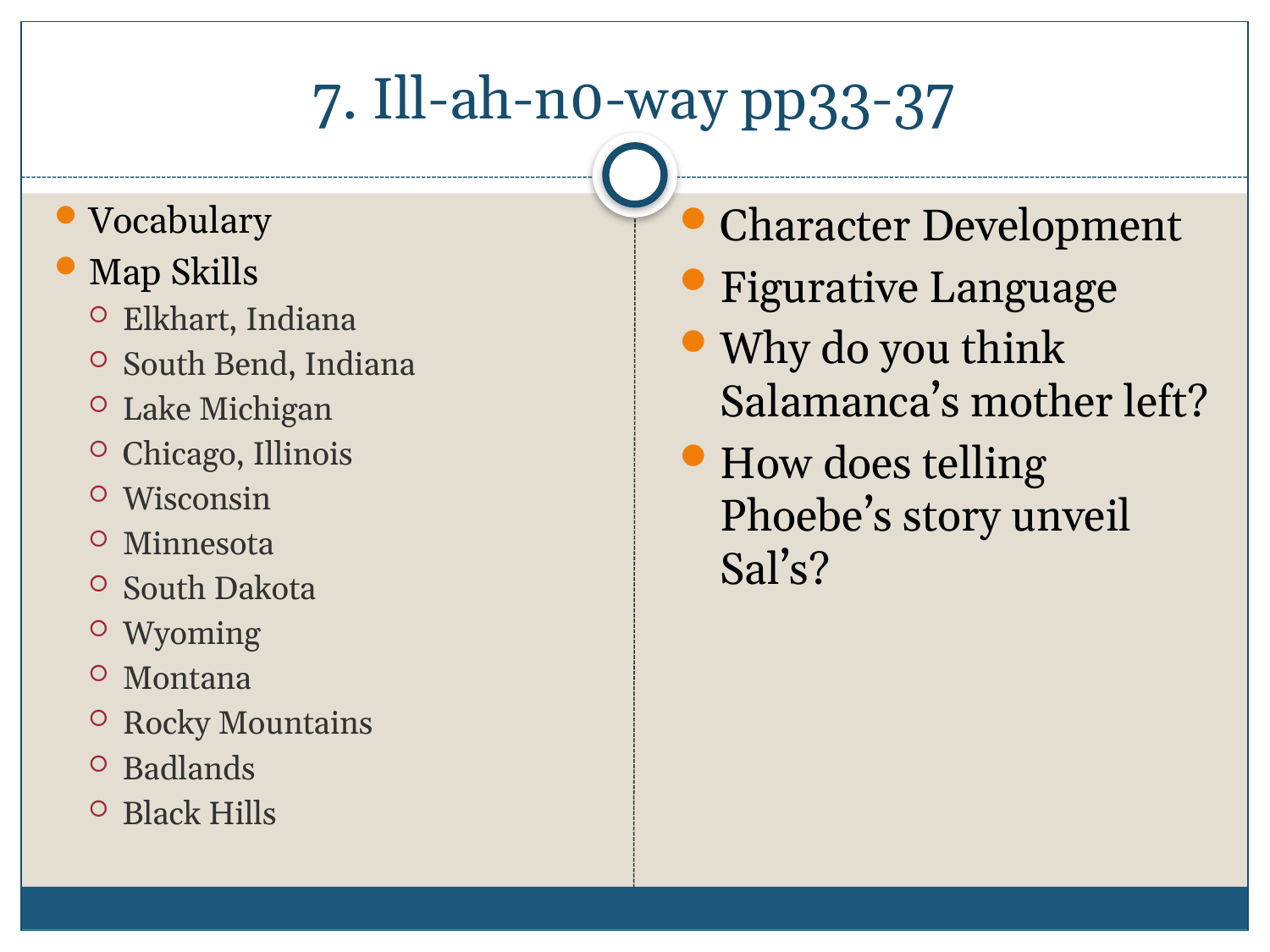

# 7. Ill-ah-n0-way pp33-37
Vocabulary
Map Skills
Elkhart, Indiana
South Bend, Indiana
Lake Michigan
Chicago, Illinois
Wisconsin
Minnesota
South Dakota
Wyoming
Montana
Rocky Mountains
Badlands
Black Hills

Character Development
Figurative Language
Why do you think Salamanca’s mother left?
How does telling Phoebe’s story unveil Sal’s?